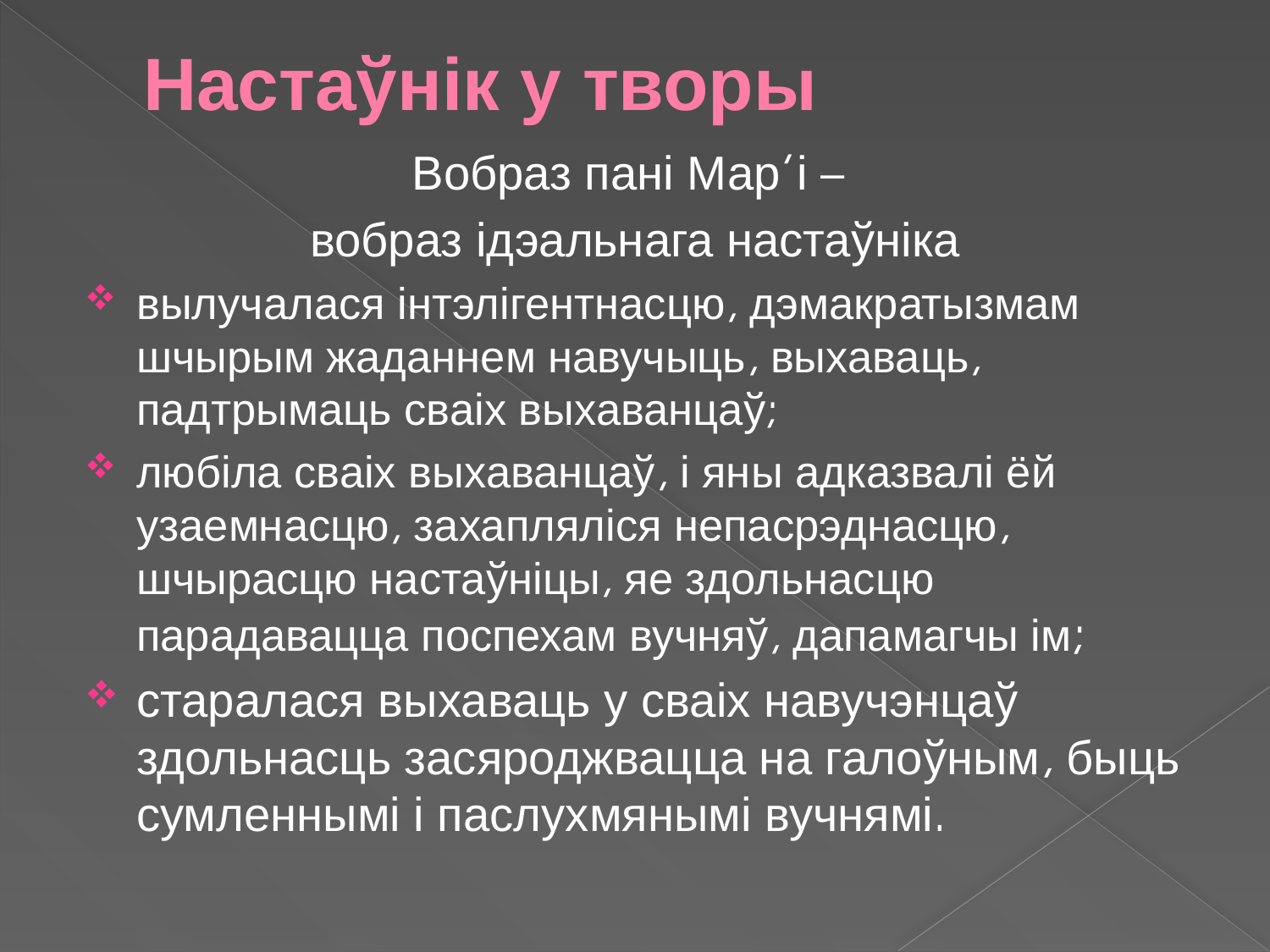

# Настаўнік у творы
Вобраз пані Мар’і –
вобраз ідэальнага настаўніка
вылучалася інтэлігентнасцю, дэмакратызмам шчырым жаданнем навучыць, выхаваць, падтрымаць сваіх выхаванцаў;
любіла сваіх выхаванцаў, і яны адказвалі ёй узаемнасцю, захапляліся непасрэднасцю, шчырасцю настаўніцы, яе здольнасцю парадавацца поспехам вучняў, дапамагчы ім;
старалася выхаваць у сваіх навучэнцаў здольнасць засяроджвацца на галоўным, быць сумленнымі і паслухмянымі вучнямі.